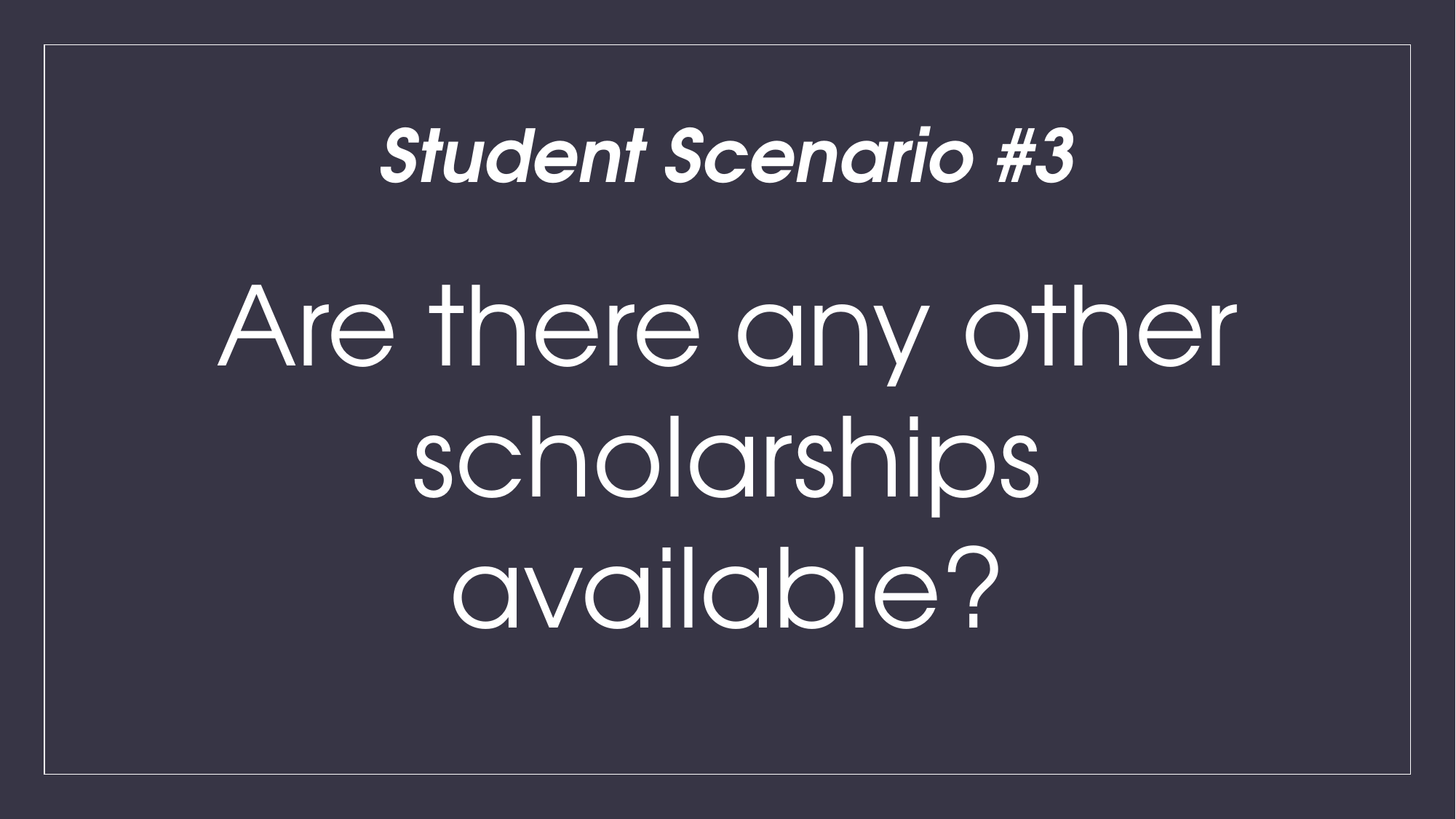

# Student Scenario #3
Are there any other scholarships available?